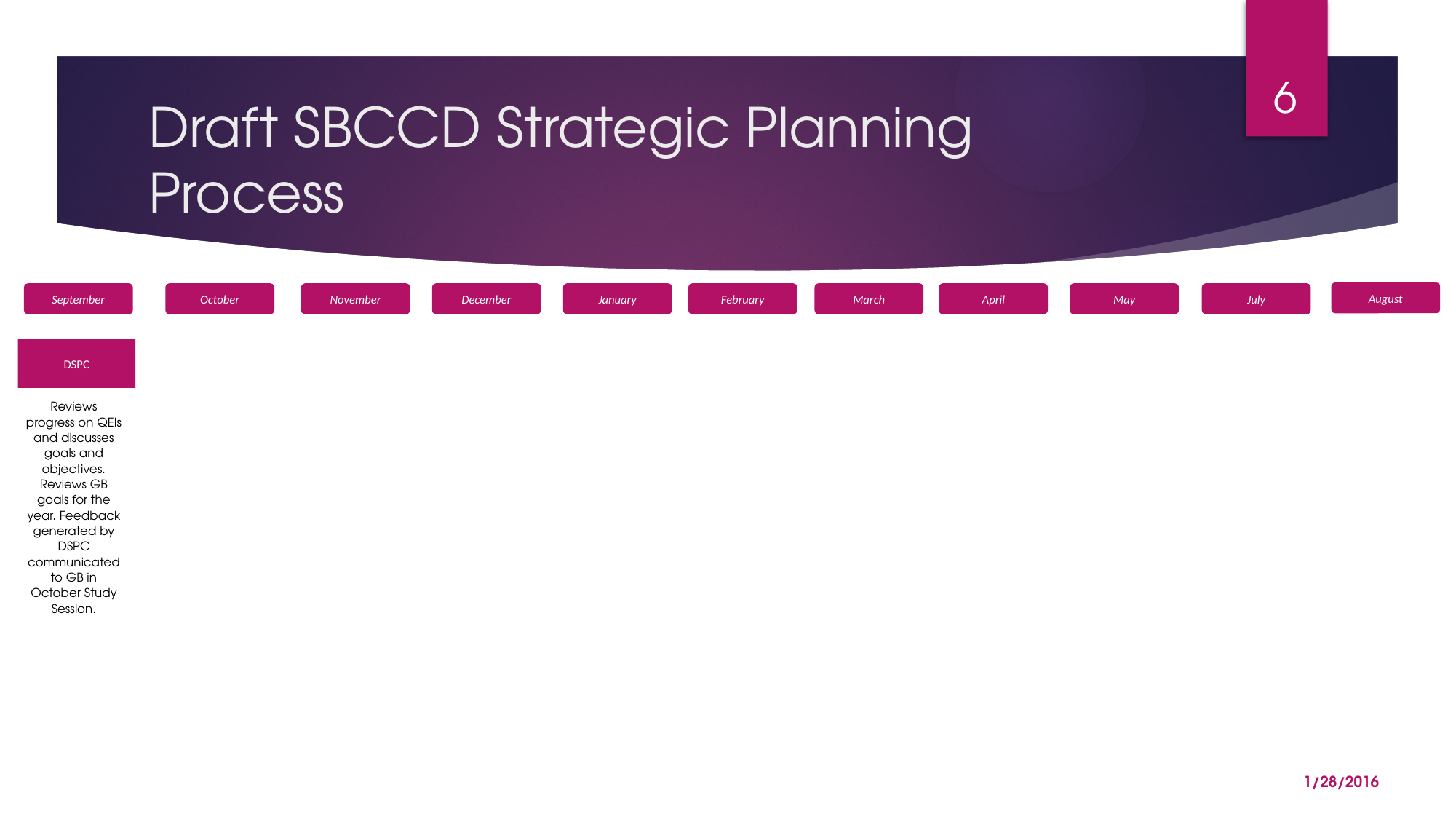

6
# Draft SBCCD Strategic Planning Process
August
September
October
November
December
January
February
March
April
May
July

DSPC
Reviews progress on QEIs and discusses goals and objectives. Reviews GB goals for the year. Feedback generated by DSPC communicated to GB in October Study Session.
1/28/2016